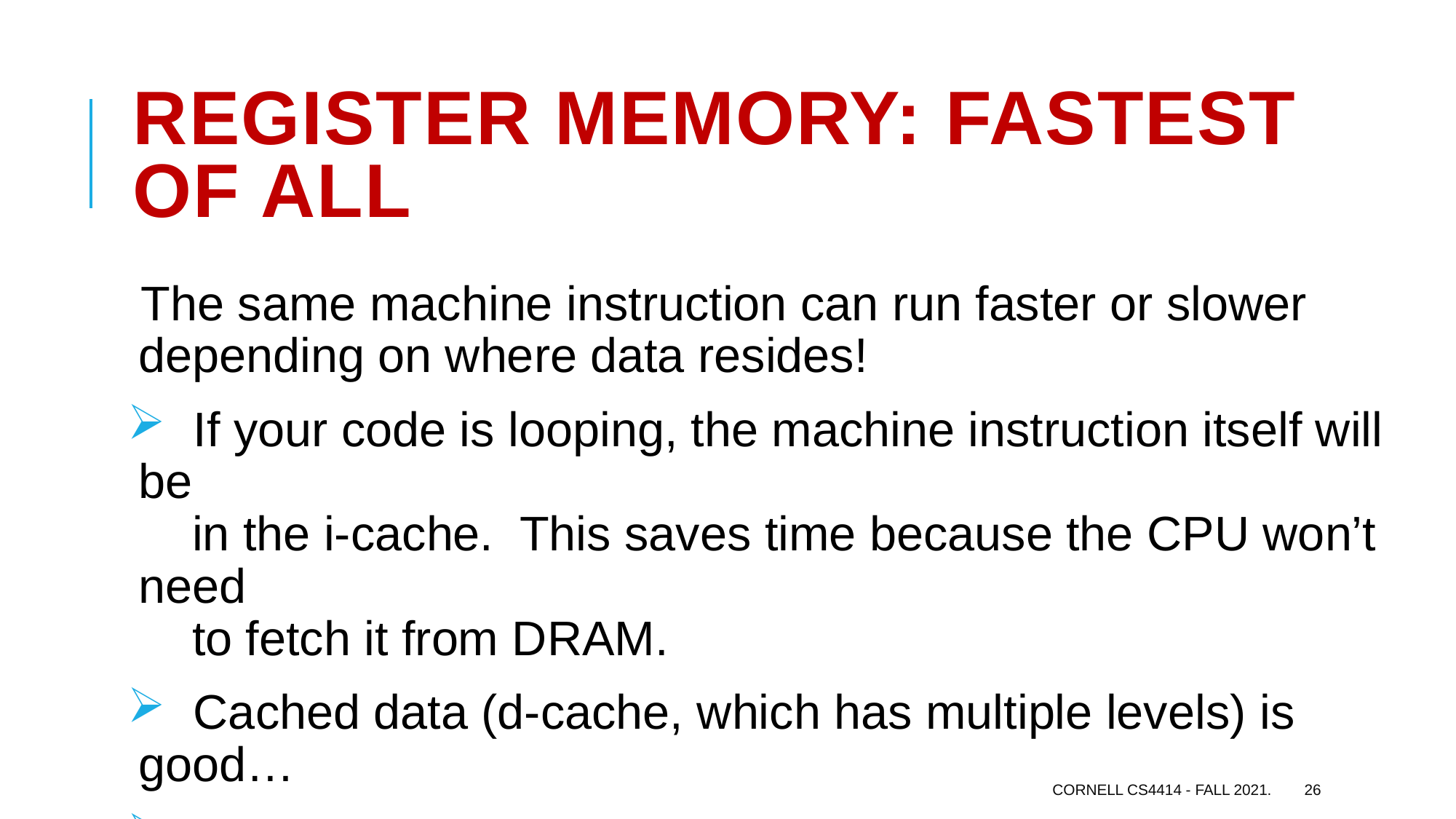

# Register memory: Fastest of all
The same machine instruction can run faster or slower depending on where data resides!
  If your code is looping, the machine instruction itself will be
    in the i-cache.  This saves time because the CPU won’t need
    to fetch it from DRAM.
  Cached data (d-cache, which has multiple levels) is good…
  … data in registers is best of all
Cornell CS4414 - Fall 2021.
26